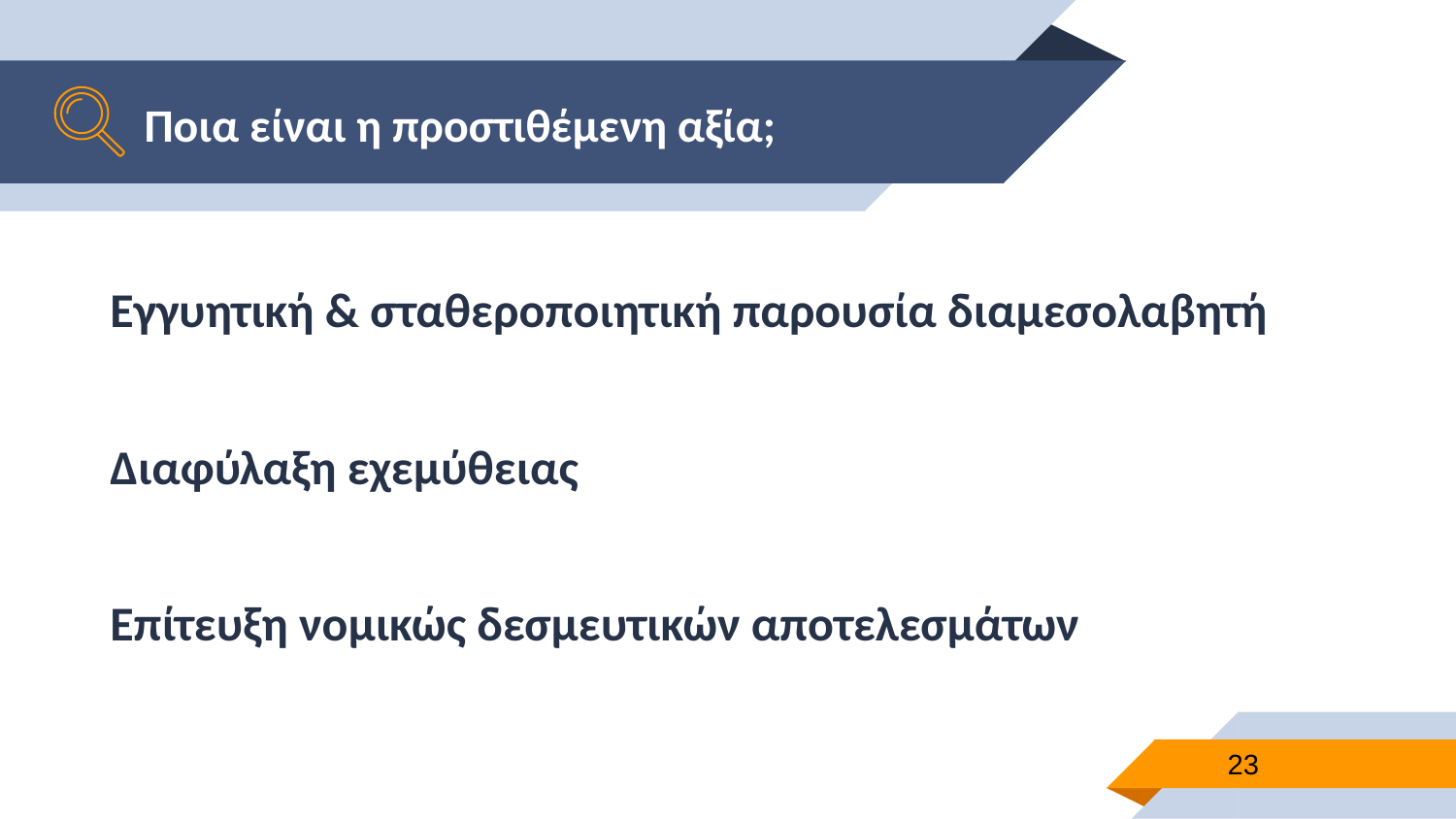

# Ποια είναι η προστιθέμενη αξία;

Εγγυητική & σταθεροποιητική παρουσία διαμεσολαβητή

Διαφύλαξη εχεμύθειας

Επίτευξη νομικώς δεσμευτικών αποτελεσμάτων

23